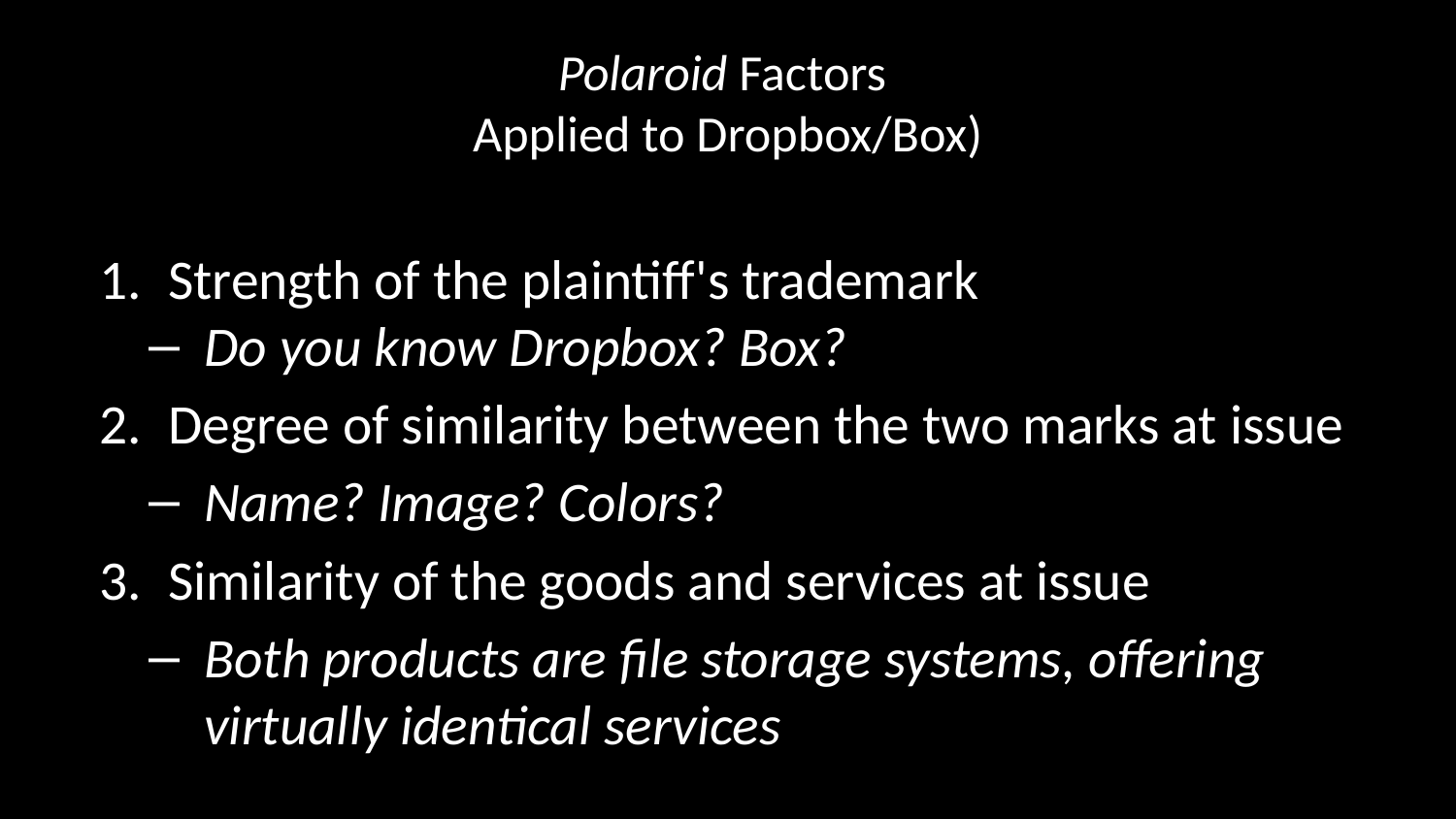

# Polaroid Factors
Applied to Dropbox/Box)
Strength of the plaintiff's trademark
Do you know Dropbox? Box?
Degree of similarity between the two marks at issue
Name? Image? Colors?
Similarity of the goods and services at issue
Both products are file storage systems, offering virtually identical services